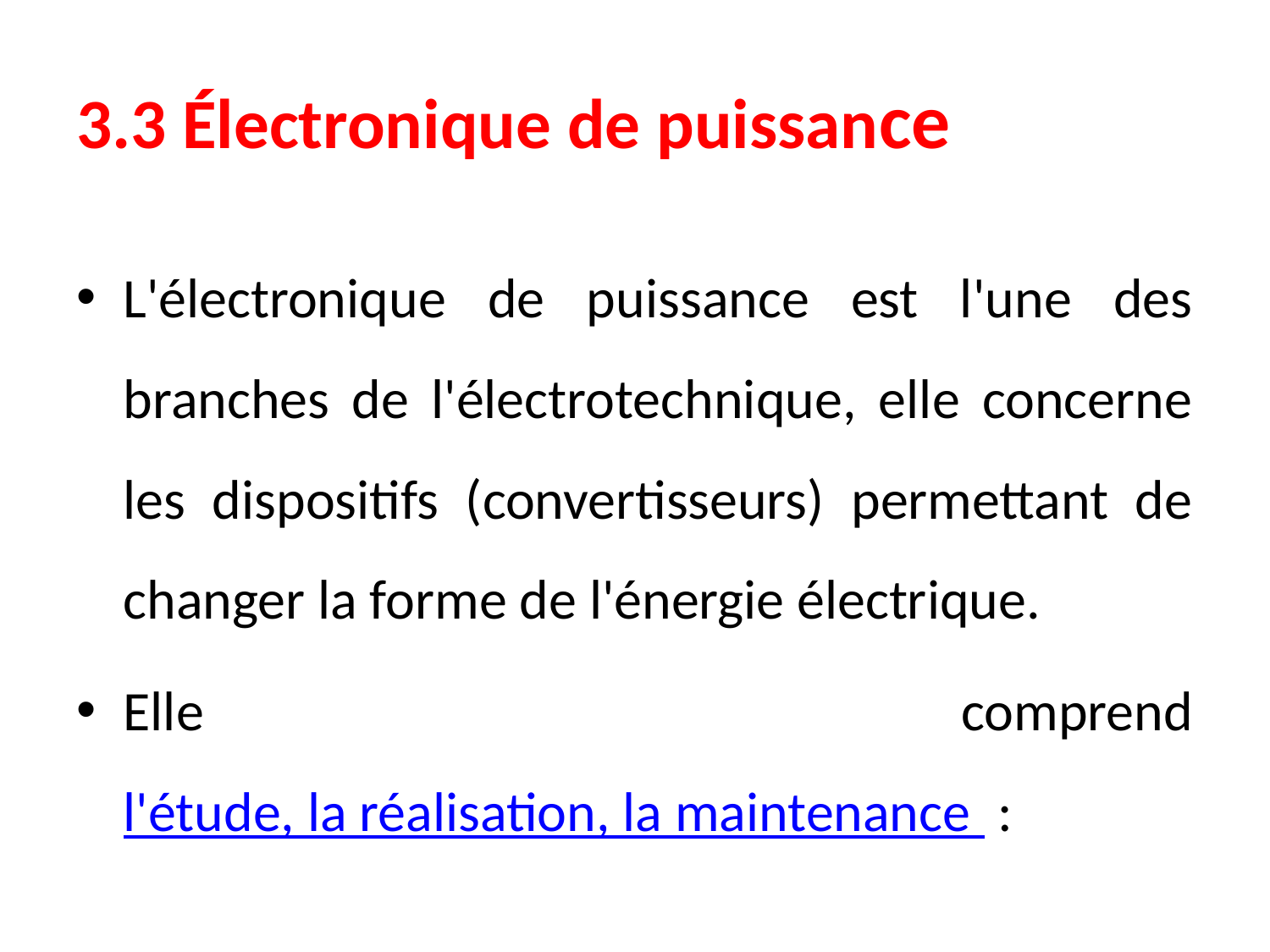

# 3.3 Électronique de puissance
L'électronique de puissance est l'une des branches de l'électrotechnique, elle concerne les dispositifs (convertisseurs) permettant de changer la forme de l'énergie électrique.
Elle comprend l'étude, la réalisation, la maintenance  :